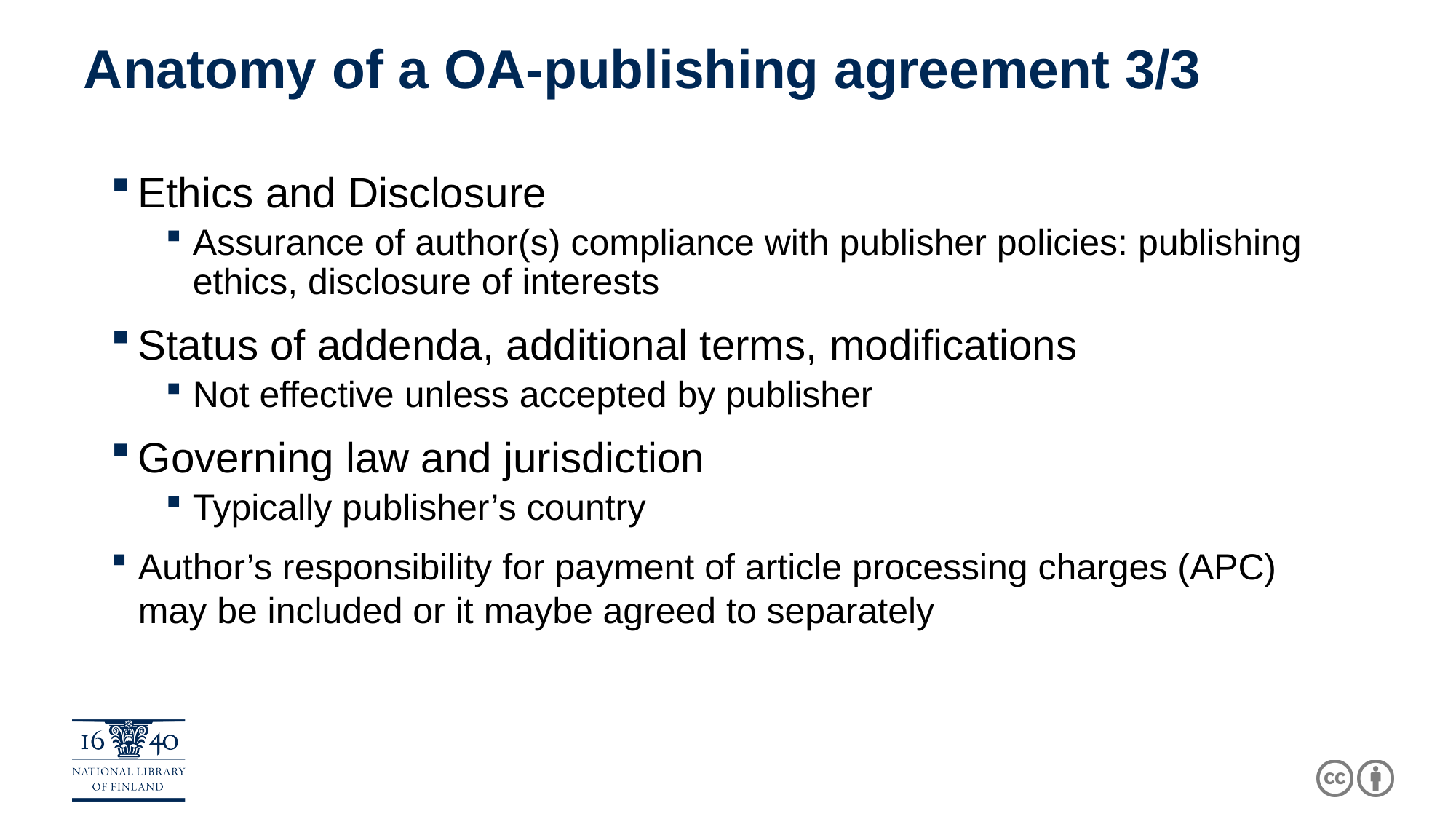

# Anatomy of a OA-publishing agreement 3/3
Ethics and Disclosure
Assurance of author(s) compliance with publisher policies: publishing ethics, disclosure of interests
Status of addenda, additional terms, modifications
Not effective unless accepted by publisher
Governing law and jurisdiction
Typically publisher’s country
Author’s responsibility for payment of article processing charges (APC) may be included or it maybe agreed to separately